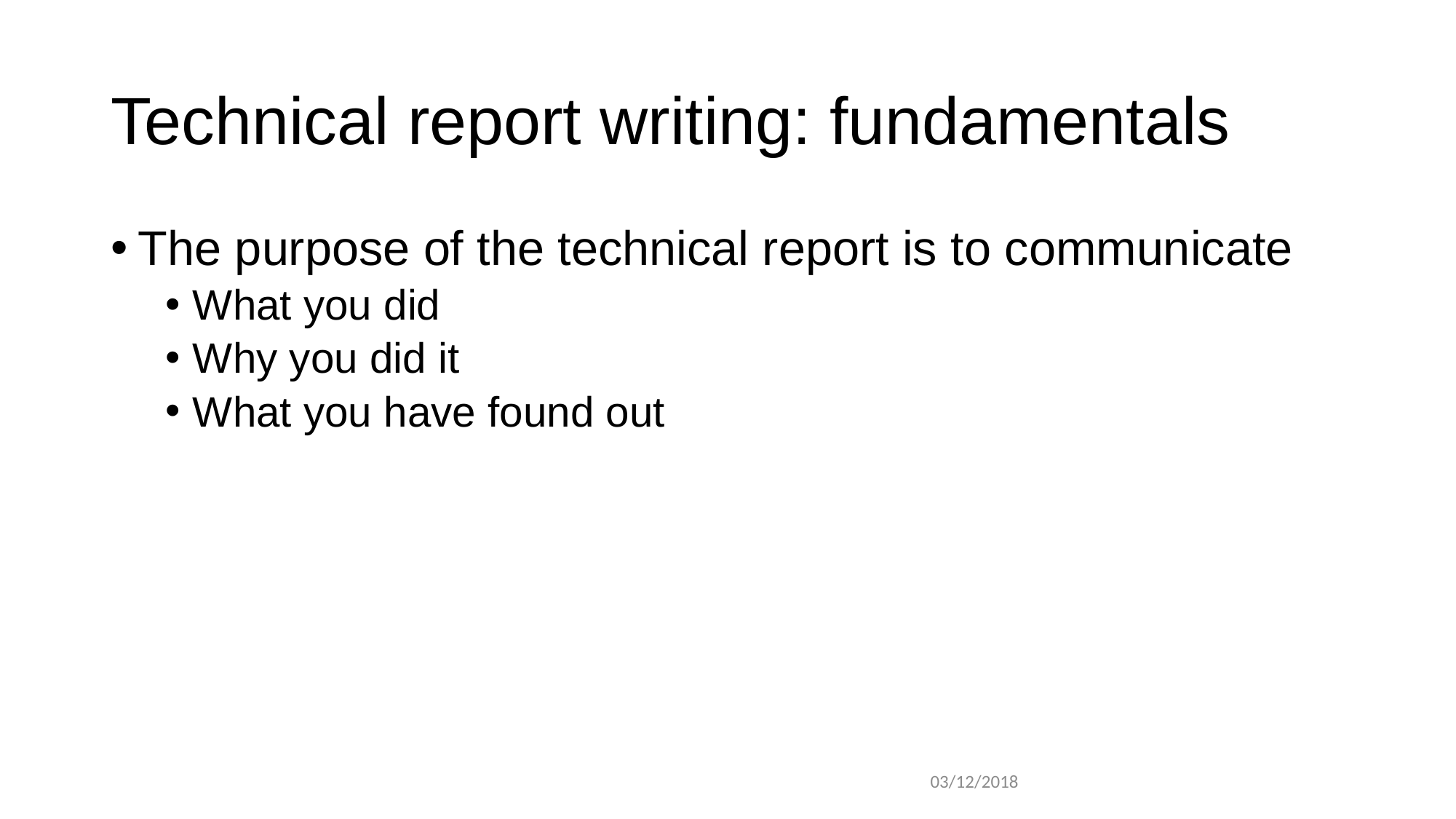

# Technical report writing: fundamentals
The purpose of the technical report is to communicate
What you did
Why you did it
What you have found out

03/12/2018